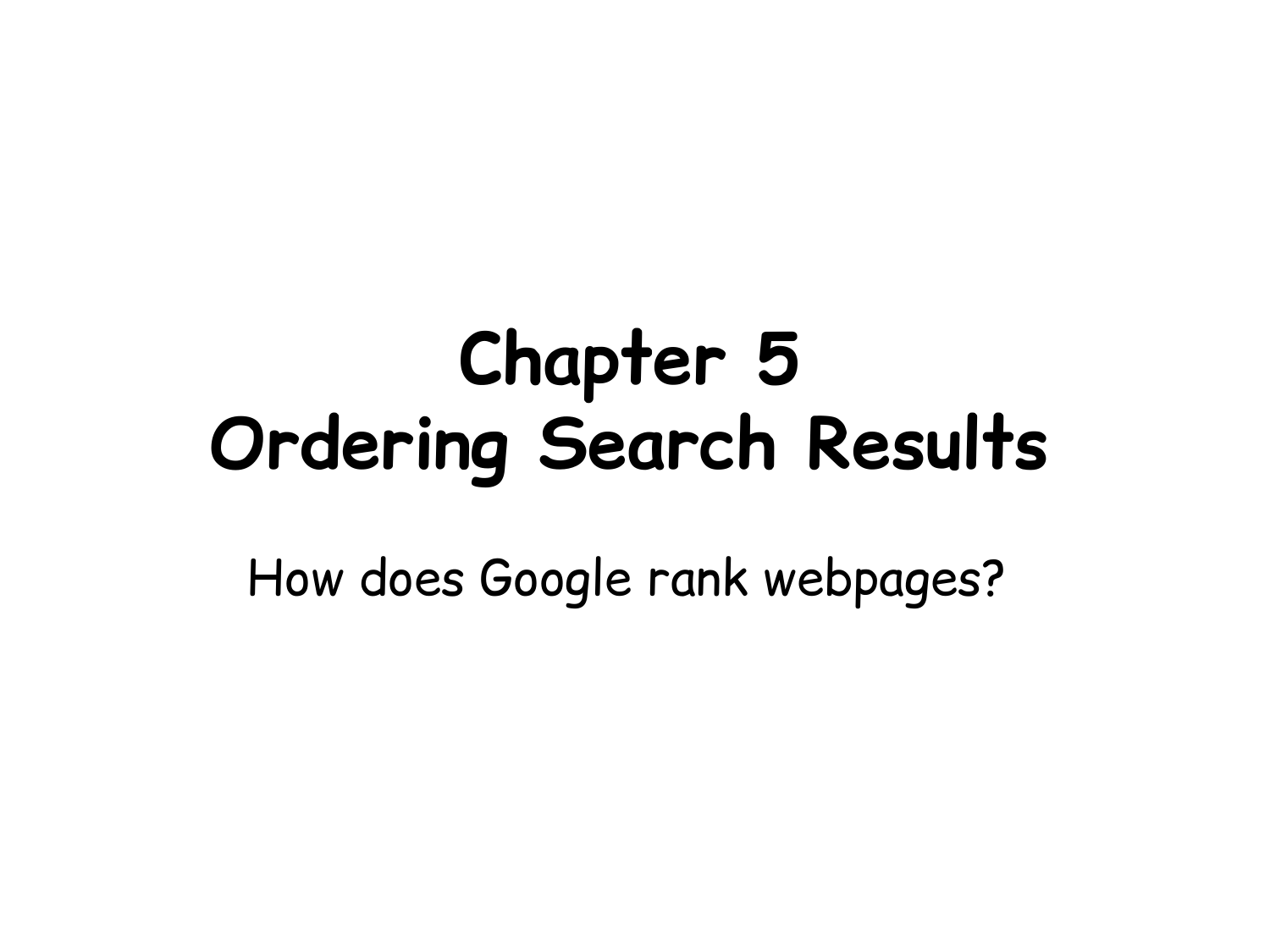

# Chapter 5 Ordering Search Results
How does Google rank webpages?